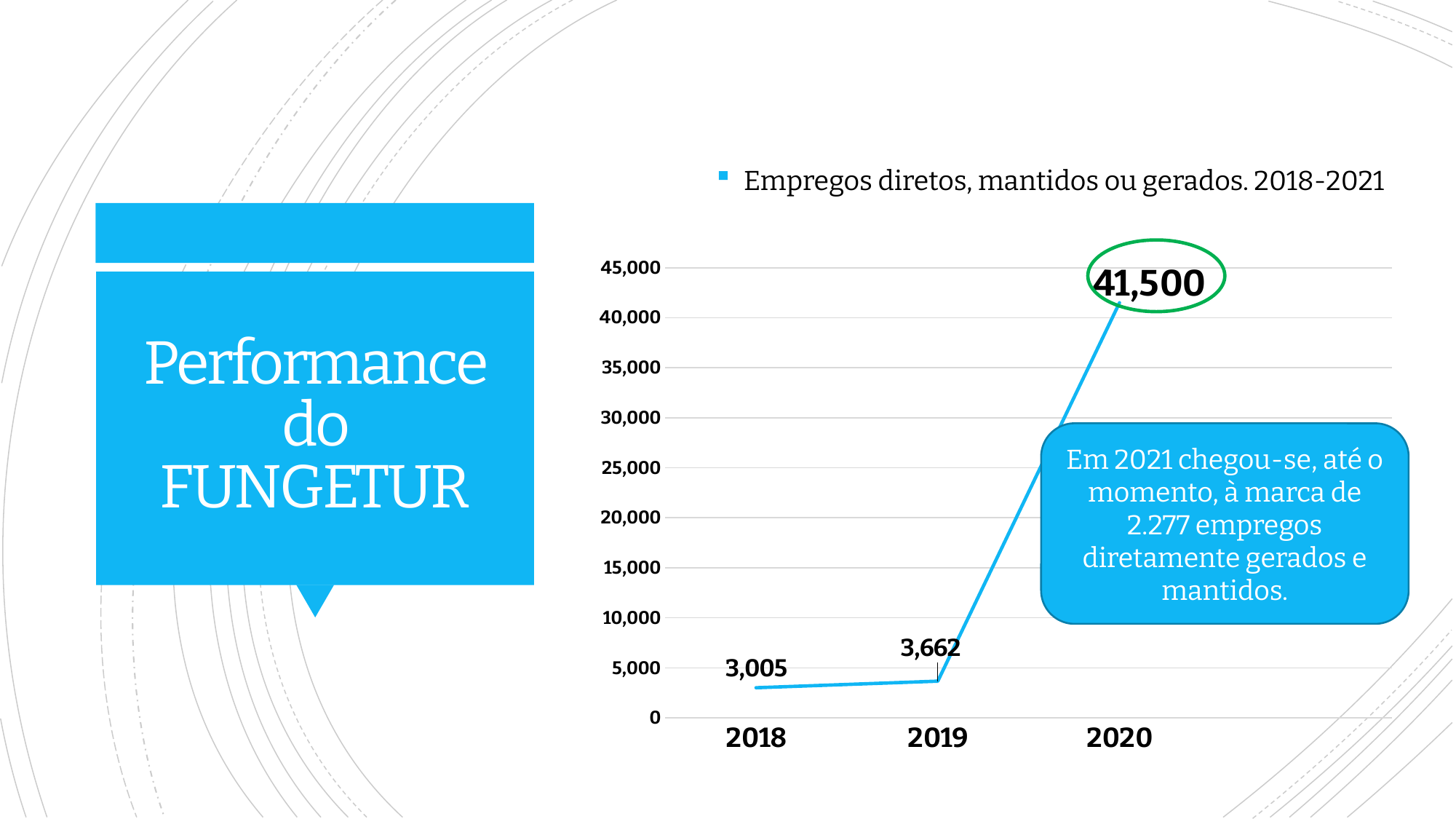

Empregos diretos, mantidos ou gerados. 2018-2021

### Chart

| Category | Série 1 |
|---|---|
| 2018 | 3005.0 |
| 2019 | 3662.0 |
| 2020 | 41500.0 |
|  | None |
# Performance do FUNGETUR
Em 2021 chegou-se, até o momento, à marca de 2.277 empregos diretamente gerados e mantidos.